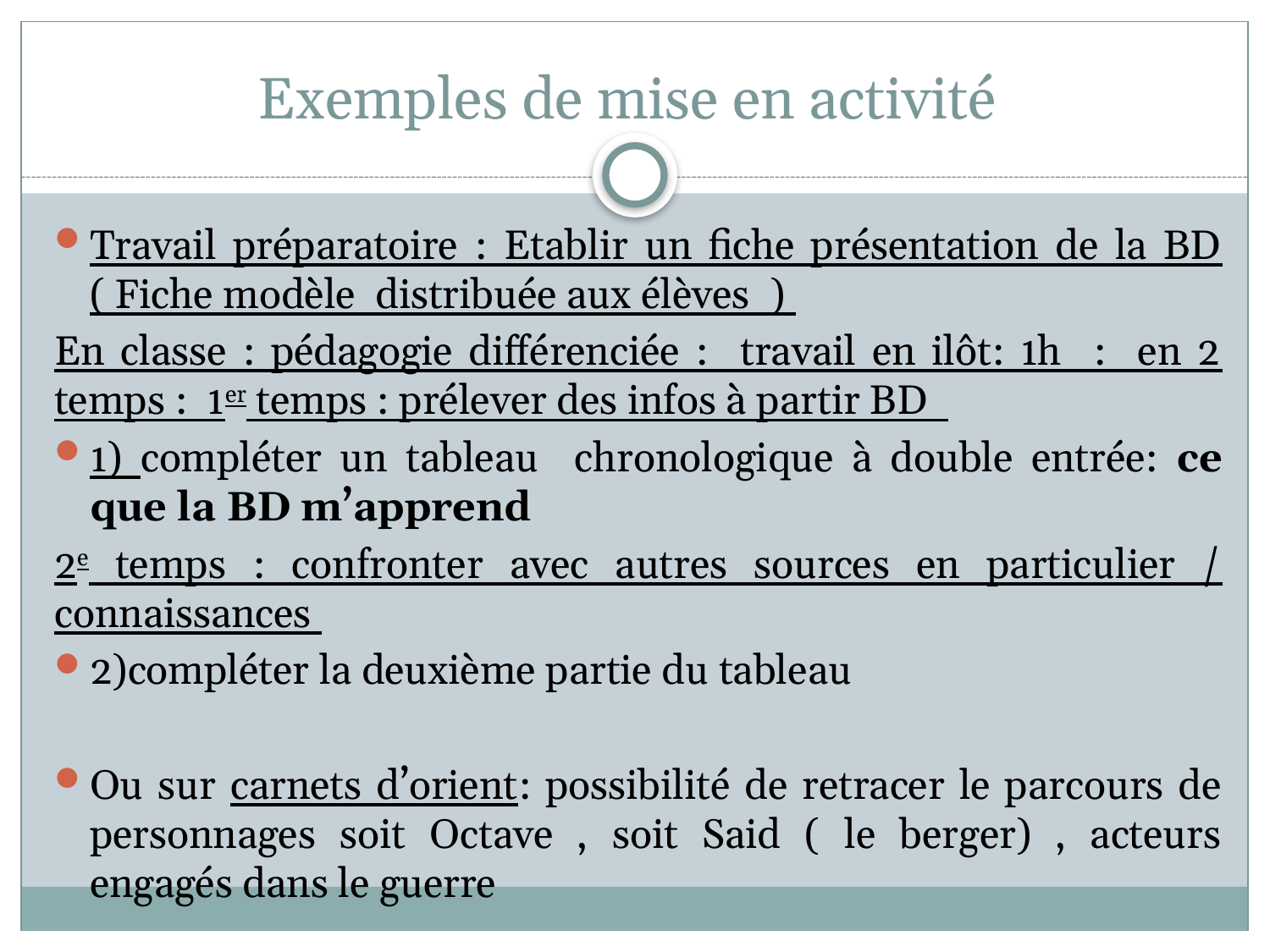

# Exemples de mise en activité
Travail préparatoire : Etablir un fiche présentation de la BD ( Fiche modèle  distribuée aux élèves  )
En classe : pédagogie différenciée :  travail en ilôt: 1h  :  en 2 temps :  1er temps : prélever des infos à partir BD
1) compléter un tableau  chronologique à double entrée: ce que la BD m’apprend
2e temps : confronter avec autres sources en particulier / connaissances
2)compléter la deuxième partie du tableau

Ou sur carnets d’orient: possibilité de retracer le parcours de personnages soit Octave , soit Said ( le berger) , acteurs engagés dans le guerre